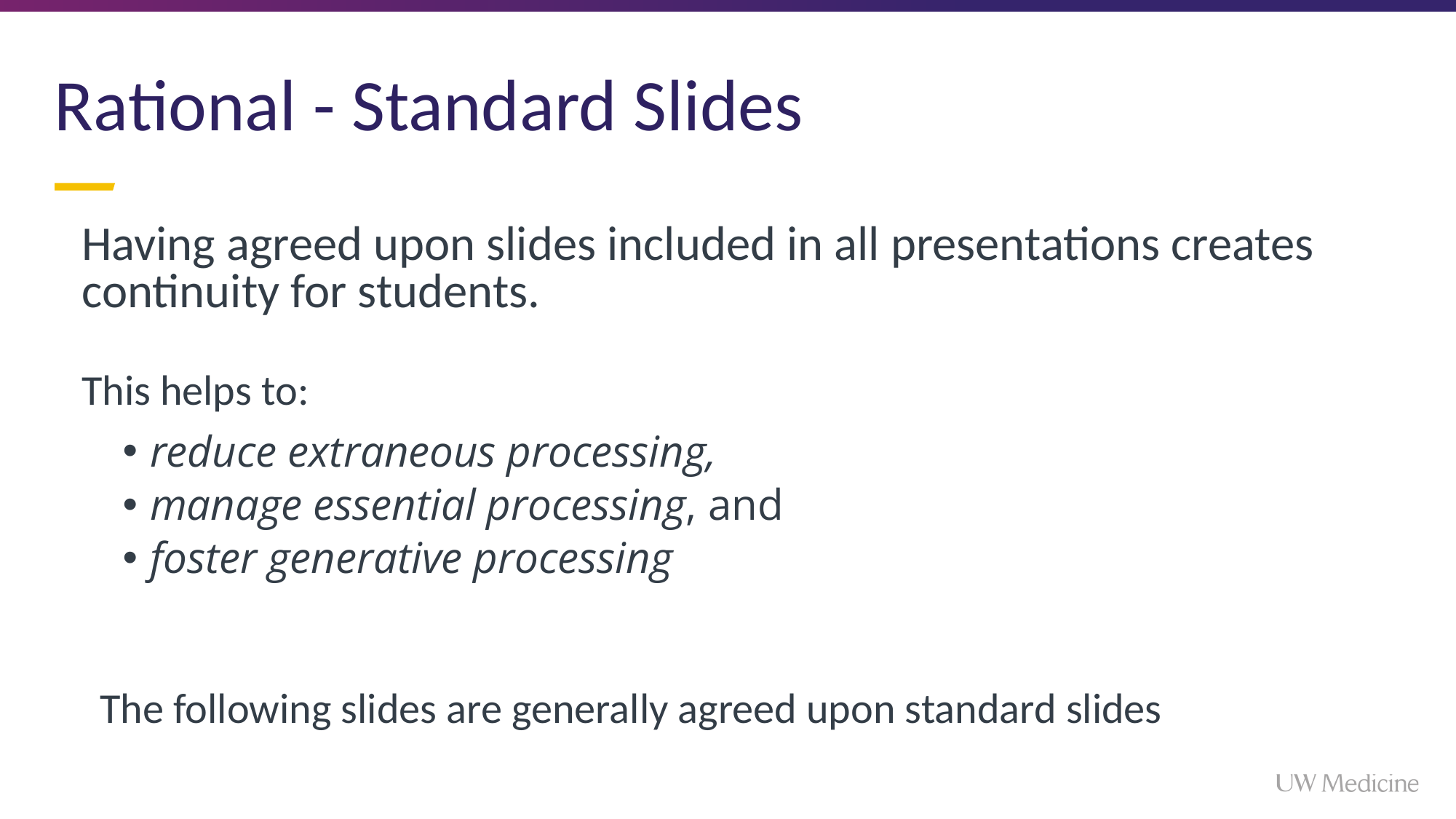

# Rational - Standard Slides
Having agreed upon slides included in all presentations creates continuity for students.
This helps to:
reduce extraneous processing,
manage essential processing, and
foster generative processing
The following slides are generally agreed upon standard slides